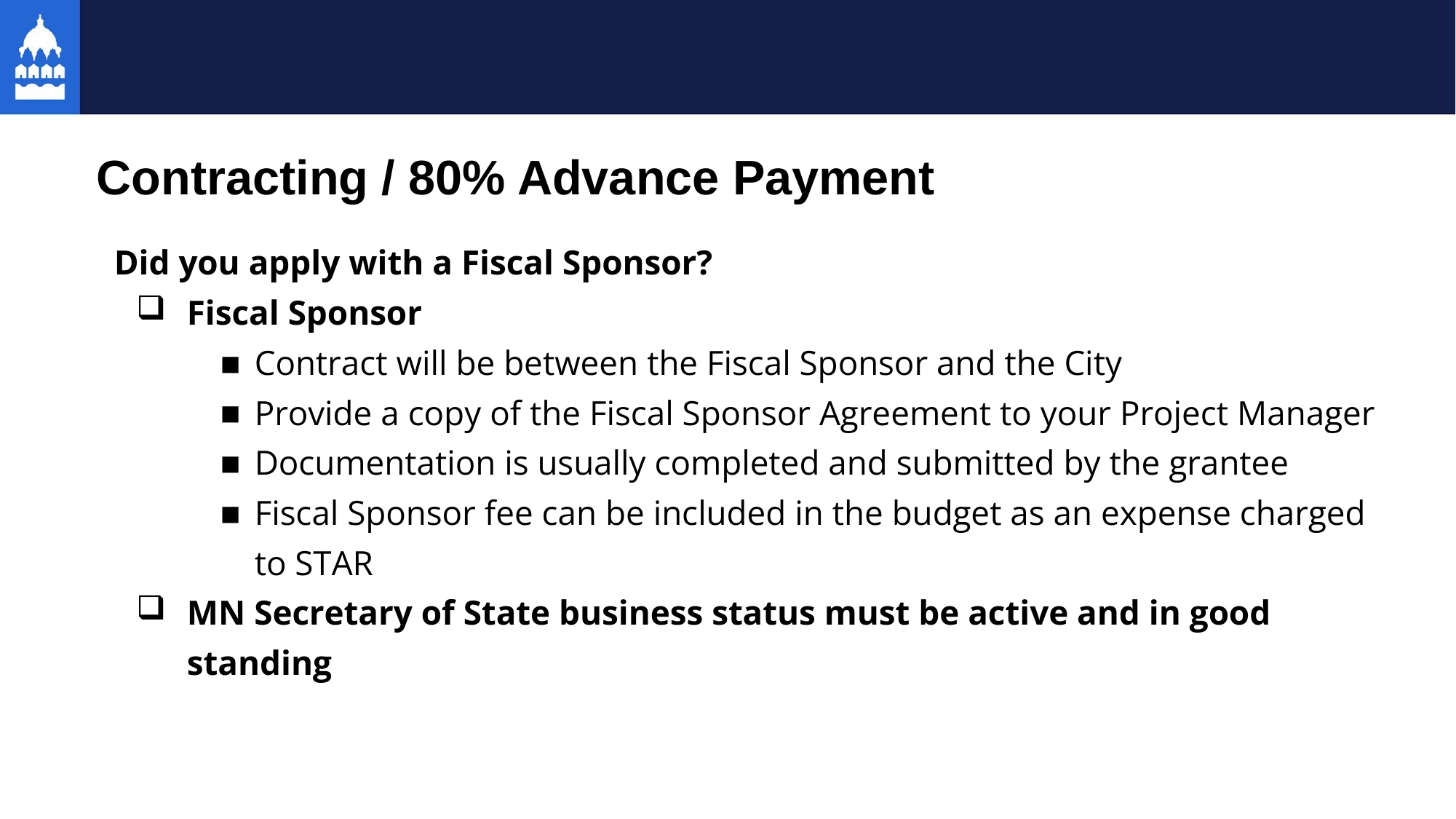

# Contracting / 80% Advance Payment
Did you apply with a Fiscal Sponsor?
Fiscal Sponsor
Contract will be between the Fiscal Sponsor and the City
Provide a copy of the Fiscal Sponsor Agreement to your Project Manager
Documentation is usually completed and submitted by the grantee
Fiscal Sponsor fee can be included in the budget as an expense charged to STAR
MN Secretary of State business status must be active and in good standing